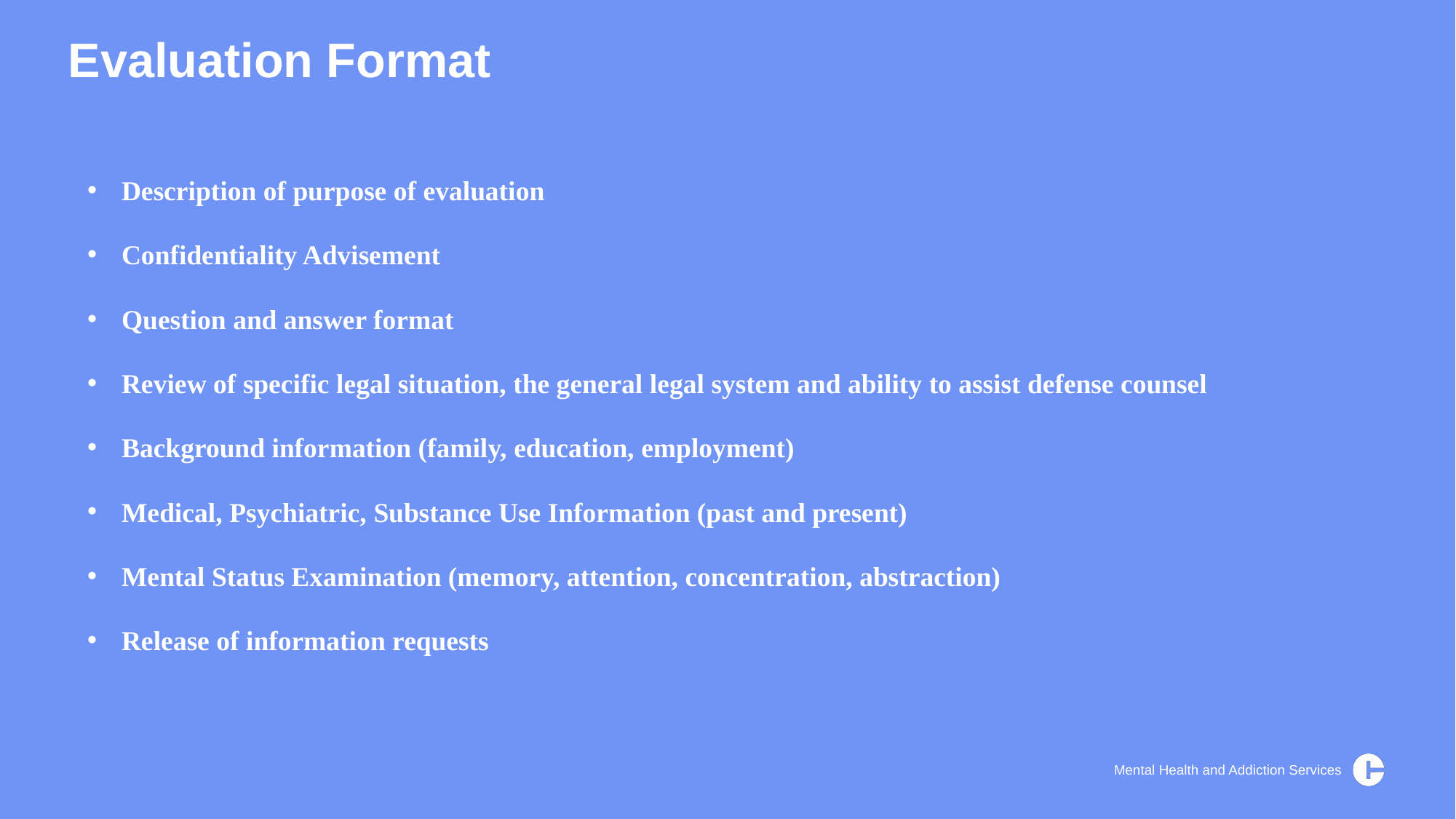

Evaluation Format
Description of purpose of evaluation
Confidentiality Advisement
Question and answer format
Review of specific legal situation, the general legal system and ability to assist defense counsel
Background information (family, education, employment)
Medical, Psychiatric, Substance Use Information (past and present)
Mental Status Examination (memory, attention, concentration, abstraction)
Release of information requests

Mental Health and Addiction Services